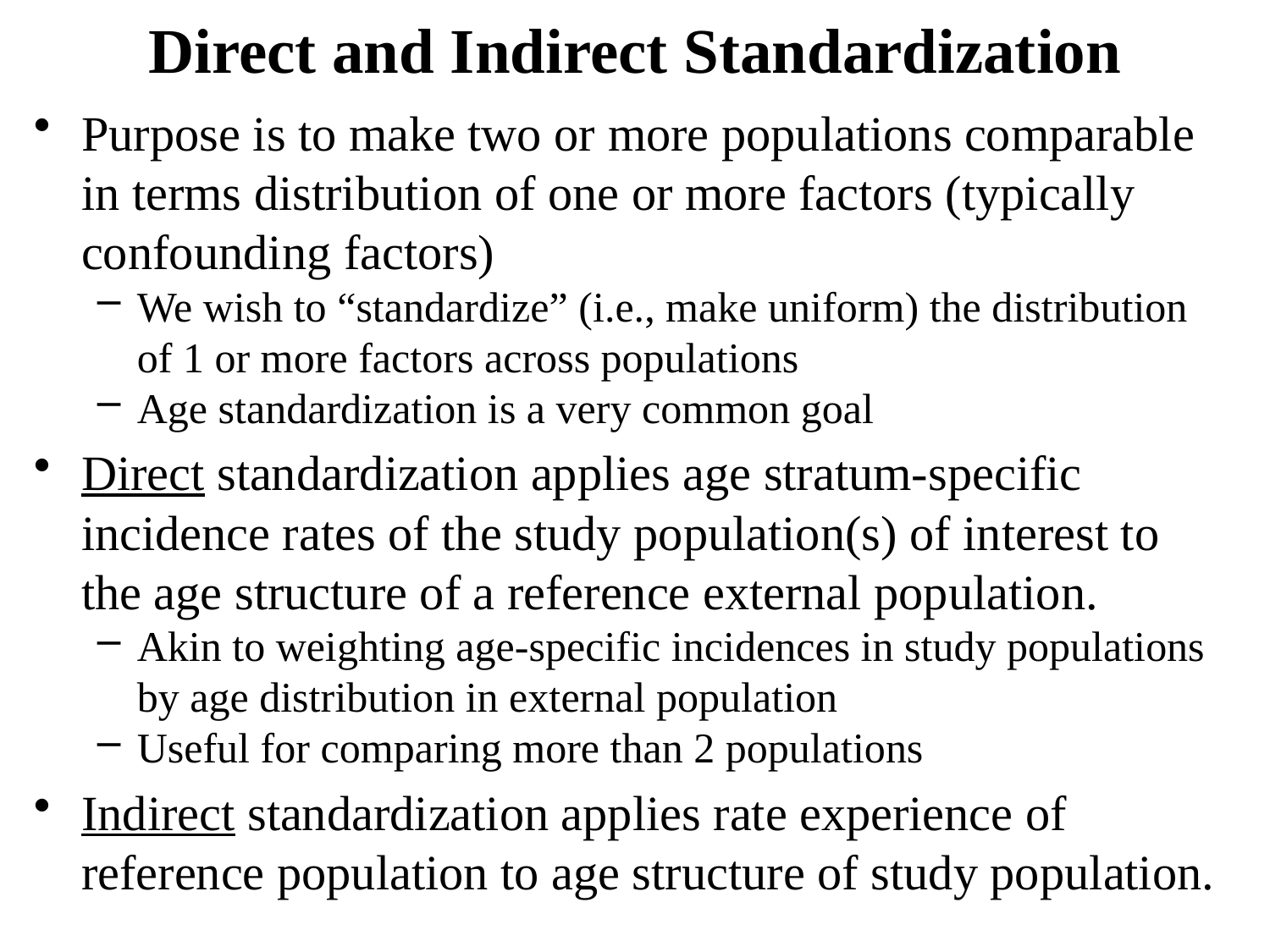

# Direct and Indirect Standardization
Purpose is to make two or more populations comparable in terms distribution of one or more factors (typically confounding factors)
We wish to “standardize” (i.e., make uniform) the distribution of 1 or more factors across populations
Age standardization is a very common goal
Direct standardization applies age stratum-specific incidence rates of the study population(s) of interest to the age structure of a reference external population.
Akin to weighting age-specific incidences in study populations by age distribution in external population
Useful for comparing more than 2 populations
Indirect standardization applies rate experience of reference population to age structure of study population.